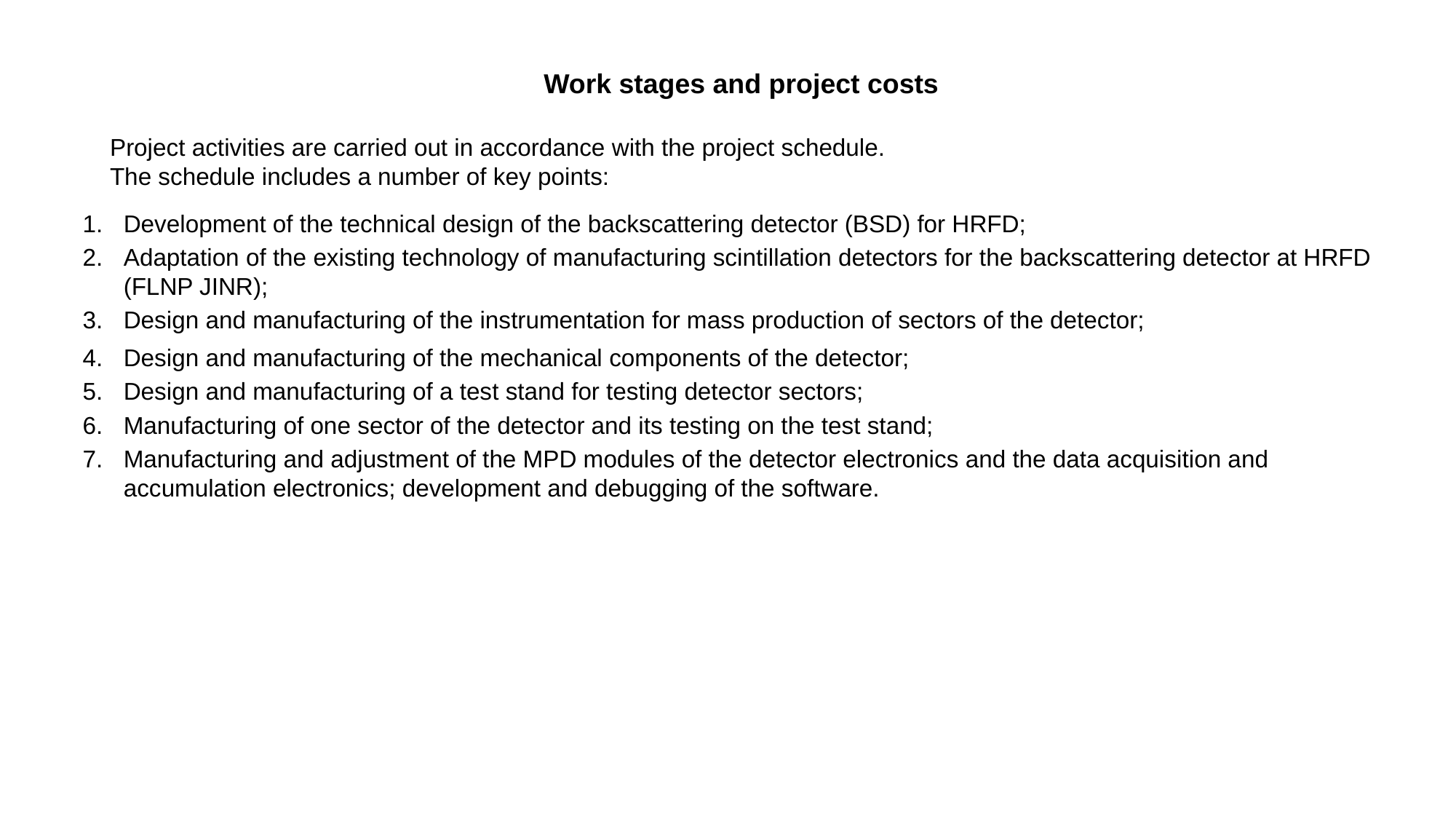

Work stages and project costs

Project activities are carried out in accordance with the project schedule.
The schedule includes a number of key points:
Development of the technical design of the backscattering detector (BSD) for HRFD;
Adaptation of the existing technology of manufacturing scintillation detectors for the backscattering detector at HRFD (FLNP JINR);
Design and manufacturing of the instrumentation for mass production of sectors of the detector;
Design and manufacturing of the mechanical components of the detector;
Design and manufacturing of a test stand for testing detector sectors;
Manufacturing of one sector of the detector and its testing on the test stand;
Manufacturing and adjustment of the MPD modules of the detector electronics and the data acquisition and accumulation electronics; development and debugging of the software.